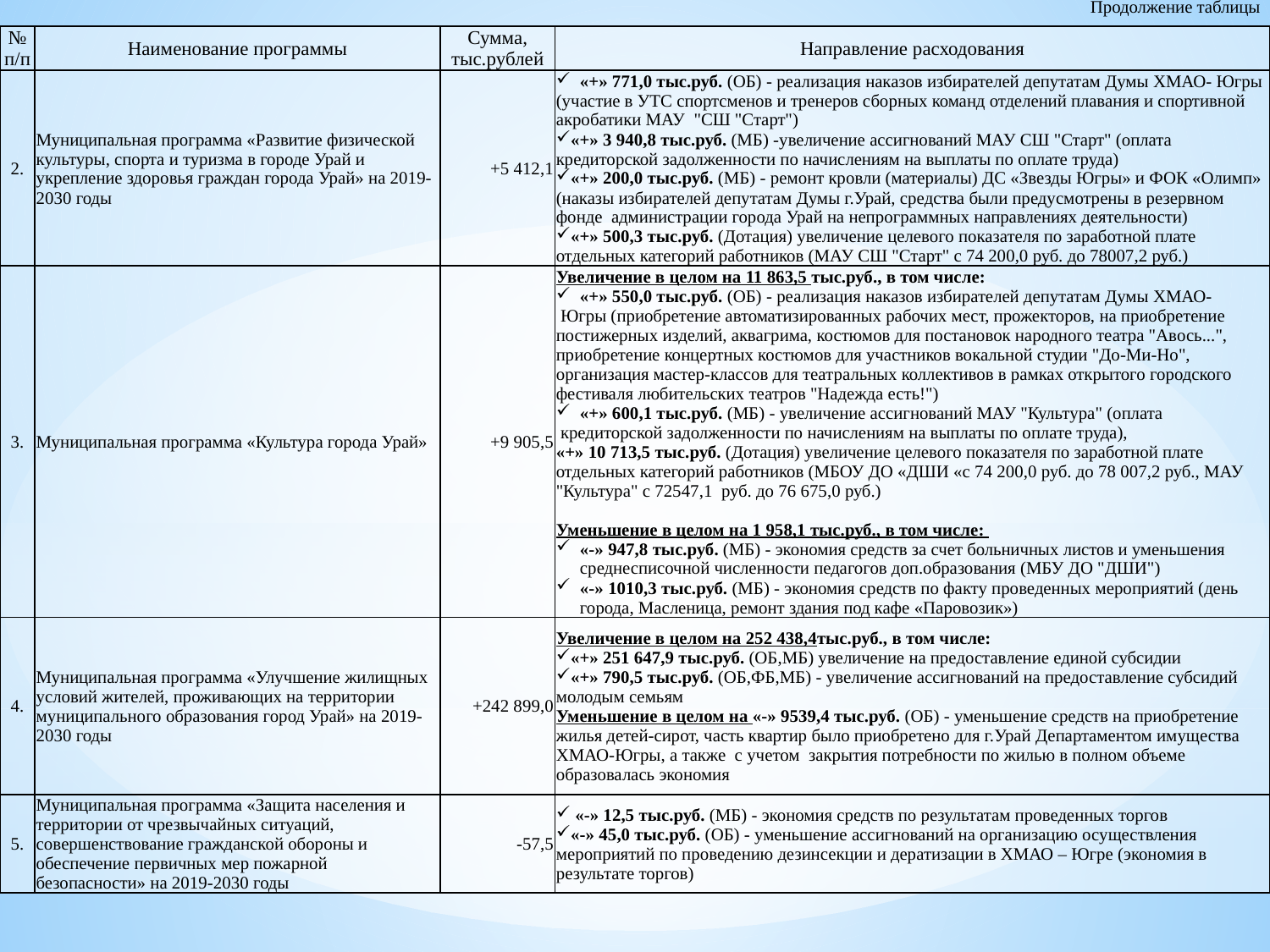

Продолжение таблицы
| № п/п | Наименование программы | Сумма, тыс.рублей | Направление расходования |
| --- | --- | --- | --- |
| 2. | Муниципальная программа «Развитие физической культуры, спорта и туризма в городе Урай и укрепление здоровья граждан города Урай» на 2019-2030 годы | +5 412,1 | «+» 771,0 тыс.руб. (ОБ) - реализация наказов избирателей депутатам Думы ХМАО- Югры (участие в УТС спортсменов и тренеров сборных команд отделений плавания и спортивной акробатики МАУ "СШ "Старт") «+» 3 940,8 тыс.руб. (МБ) -увеличение ассигнований МАУ СШ "Старт" (оплата кредиторской задолженности по начислениям на выплаты по оплате труда) «+» 200,0 тыс.руб. (МБ) - ремонт кровли (материалы) ДС «Звезды Югры» и ФОК «Олимп» (наказы избирателей депутатам Думы г.Урай, средства были предусмотрены в резервном фонде администрации города Урай на непрограммных направлениях деятельности) «+» 500,3 тыс.руб. (Дотация) увеличение целевого показателя по заработной плате отдельных категорий работников (МАУ СШ "Старт" с 74 200,0 руб. до 78007,2 руб.) |
| 3. | Муниципальная программа «Культура города Урай» | +9 905,5 | Увеличение в целом на 11 863,5 тыс.руб., в том числе: «+» 550,0 тыс.руб. (ОБ) - реализация наказов избирателей депутатам Думы ХМАО- Югры (приобретение автоматизированных рабочих мест, прожекторов, на приобретение постижерных изделий, аквагрима, костюмов для постановок народного театра "Авось...", приобретение концертных костюмов для участников вокальной студии "До-Ми-Но", организация мастер-классов для театральных коллективов в рамках открытого городского фестиваля любительских театров "Надежда есть!") «+» 600,1 тыс.руб. (МБ) - увеличение ассигнований МАУ "Культура" (оплата кредиторской задолженности по начислениям на выплаты по оплате труда), «+» 10 713,5 тыс.руб. (Дотация) увеличение целевого показателя по заработной плате отдельных категорий работников (МБОУ ДО «ДШИ «с 74 200,0 руб. до 78 007,2 руб., МАУ "Культура" с 72547,1 руб. до 76 675,0 руб.) Уменьшение в целом на 1 958,1 тыс.руб., в том числе: «-» 947,8 тыс.руб. (МБ) - экономия средств за счет больничных листов и уменьшения среднесписочной численности педагогов доп.образования (МБУ ДО "ДШИ") «-» 1010,3 тыс.руб. (МБ) - экономия средств по факту проведенных мероприятий (день города, Масленица, ремонт здания под кафе «Паровозик») |
| 4. | Муниципальная программа «Улучшение жилищных условий жителей, проживающих на территории муниципального образования город Урай» на 2019-2030 годы | +242 899,0 | Увеличение в целом на 252 438,4тыс.руб., в том числе: «+» 251 647,9 тыс.руб. (ОБ,МБ) увеличение на предоставление единой субсидии «+» 790,5 тыс.руб. (ОБ,ФБ,МБ) - увеличение ассигнований на предоставление субсидий молодым семьям Уменьшение в целом на «-» 9539,4 тыс.руб. (ОБ) - уменьшение средств на приобретение жилья детей-сирот, часть квартир было приобретено для г.Урай Департаментом имущества ХМАО-Югры, а также с учетом закрытия потребности по жилью в полном объеме образовалась экономия |
| 5. | Муниципальная программа «Защита населения и территории от чрезвычайных ситуаций, совершенствование гражданской обороны и обеспечение первичных мер пожарной безопасности» на 2019-2030 годы | -57,5 | «-» 12,5 тыс.руб. (МБ) - экономия средств по результатам проведенных торгов «-» 45,0 тыс.руб. (ОБ) - уменьшение ассигнований на организацию осуществления мероприятий по проведению дезинсекции и дератизации в ХМАО – Югре (экономия в результате торгов) |